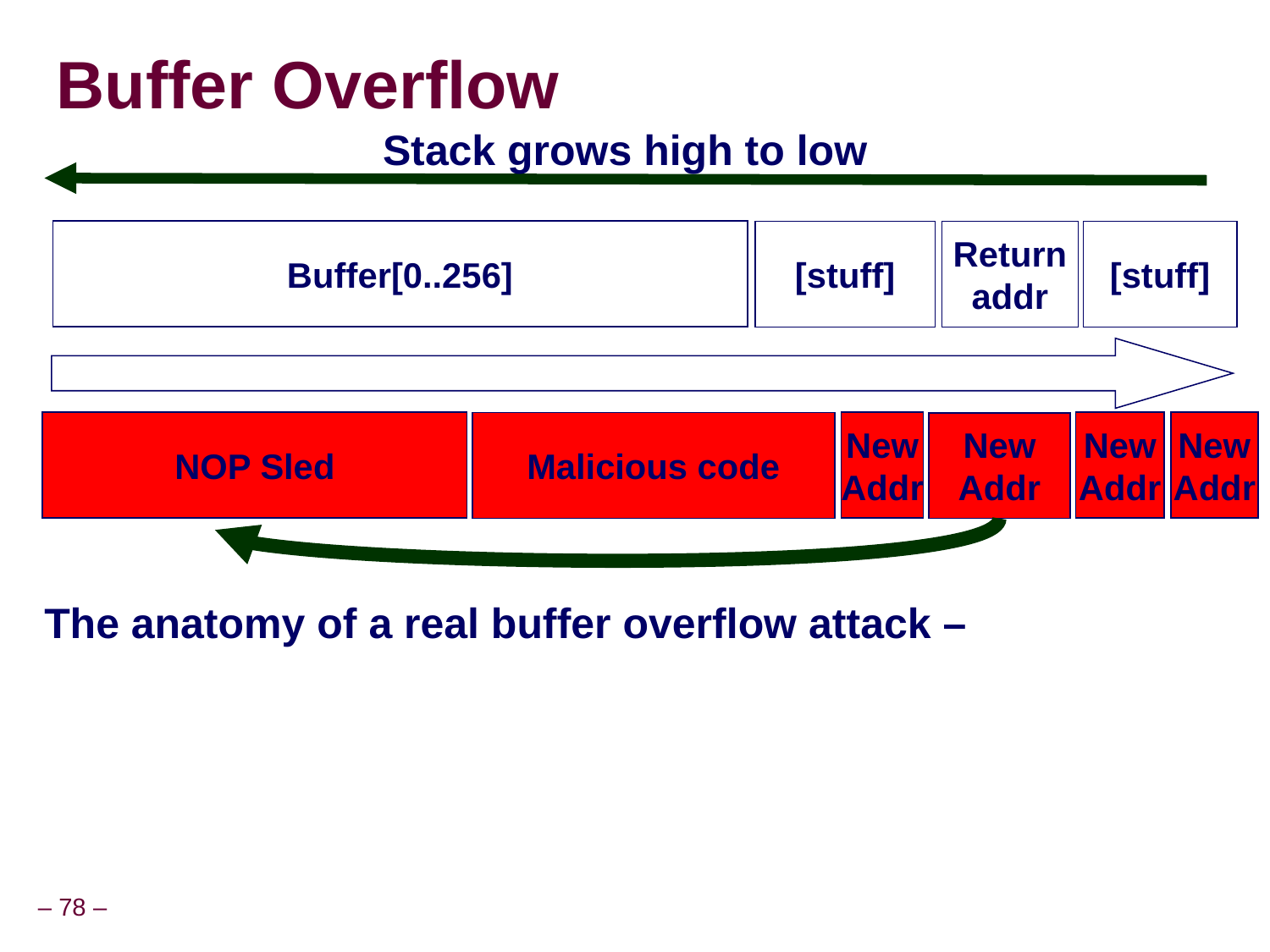

# Buffer Overflow
Stack grows high to low

Buffer[0..256]
[stuff]
Return
addr
[stuff]

NOP Sled
New
Addr
New
Addr
New
Addr
Malicious code
New
Addr

The anatomy of a real buffer overflow attack –